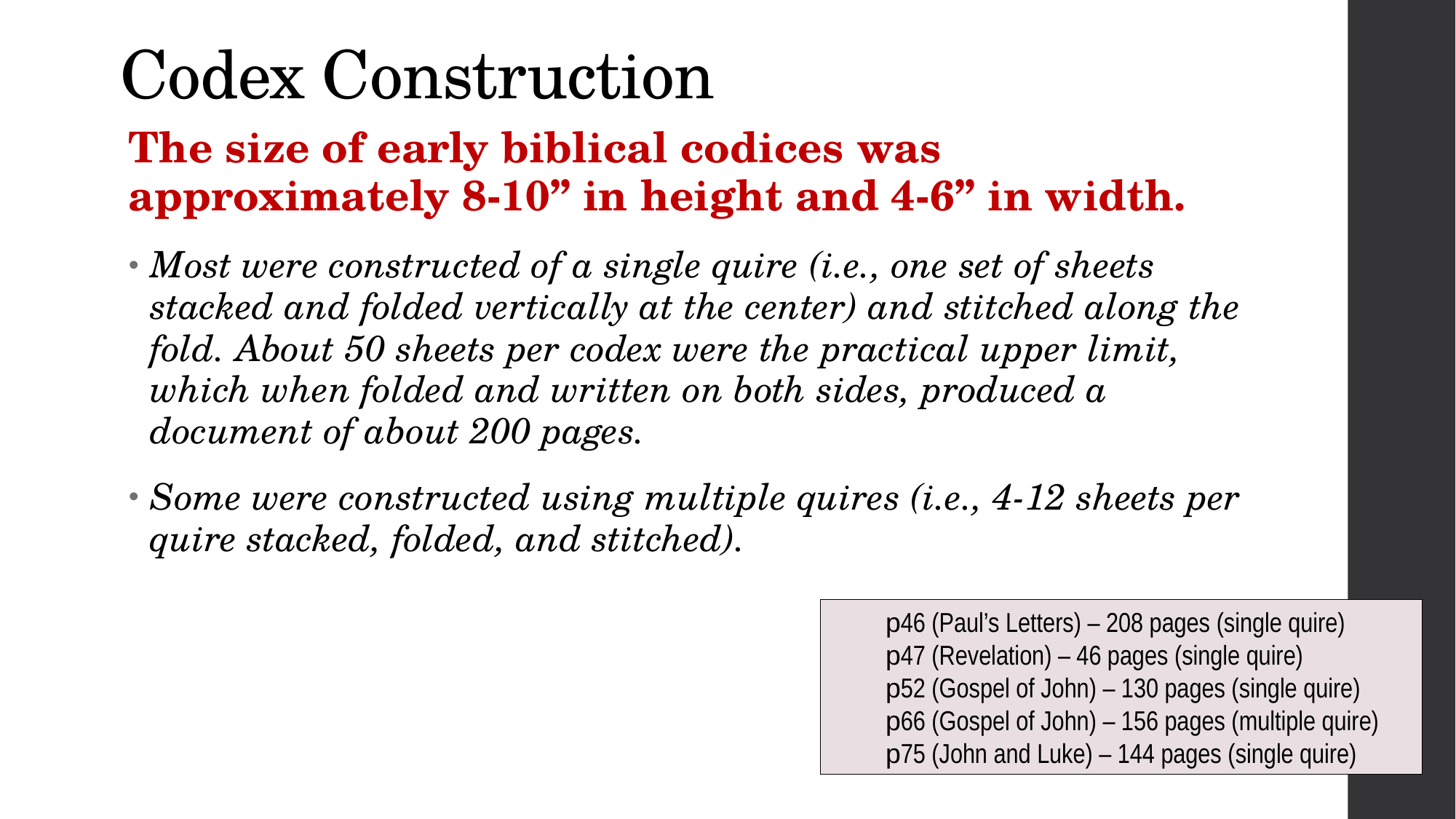

# Codex Construction
The size of early biblical codices was approximately 8-10” in height and 4-6” in width.
Most were constructed of a single quire (i.e., one set of sheets stacked and folded vertically at the center) and stitched along the fold. About 50 sheets per codex were the practical upper limit, which when folded and written on both sides, produced a document of about 200 pages.
Some were constructed using multiple quires (i.e., 4-12 sheets per quire stacked, folded, and stitched).
p46 (Paul’s Letters) – 208 pages (single quire)
p47 (Revelation) – 46 pages (single quire)
p52 (Gospel of John) – 130 pages (single quire)
p66 (Gospel of John) – 156 pages (multiple quire)
p75 (John and Luke) – 144 pages (single quire)